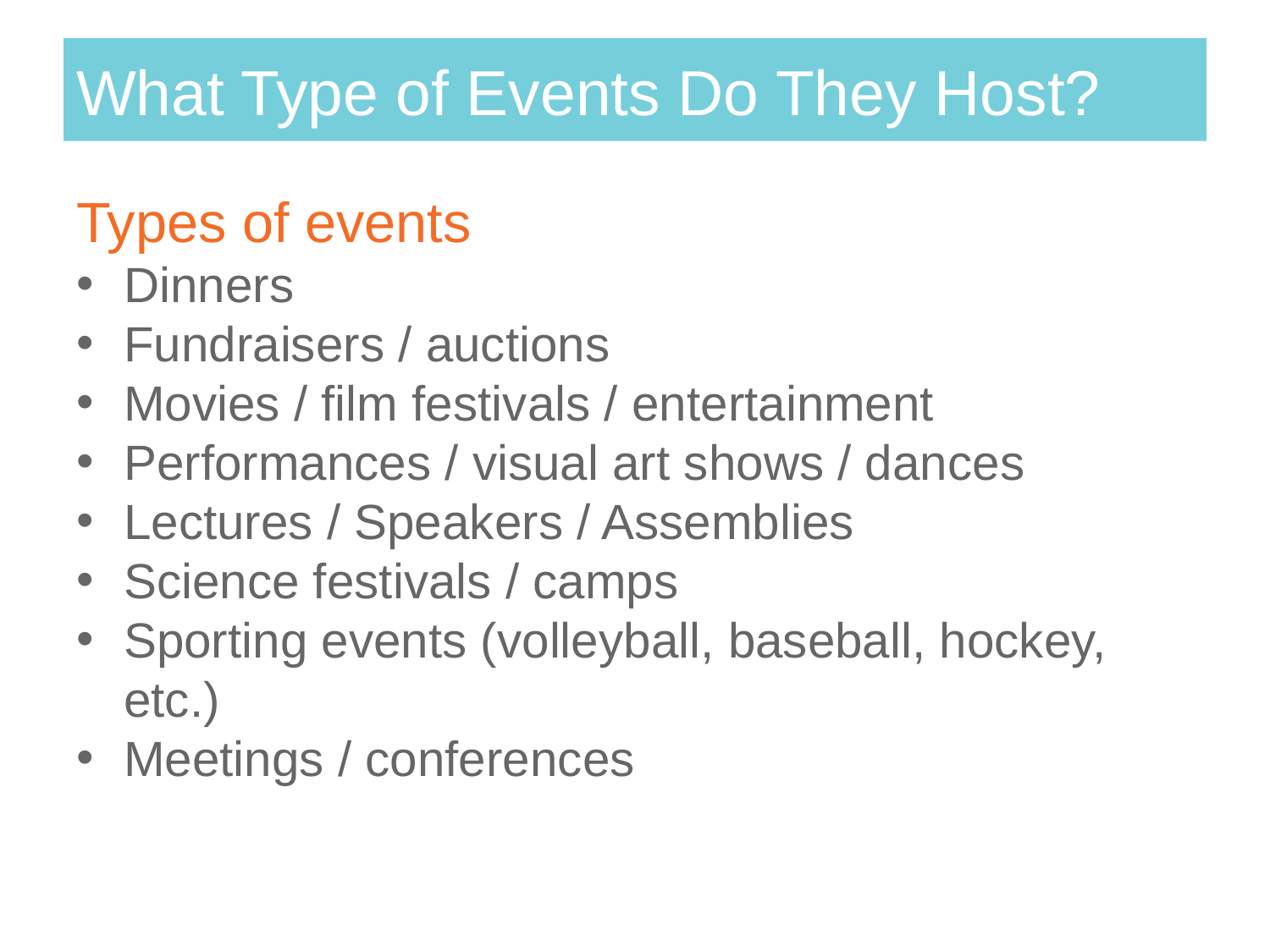

# What Type of Events Do They Host?
Types of events
Dinners
Fundraisers / auctions
Movies / film festivals / entertainment
Performances / visual art shows / dances
Lectures / Speakers / Assemblies
Science festivals / camps
Sporting events (volleyball, baseball, hockey, etc.)
Meetings / conferences